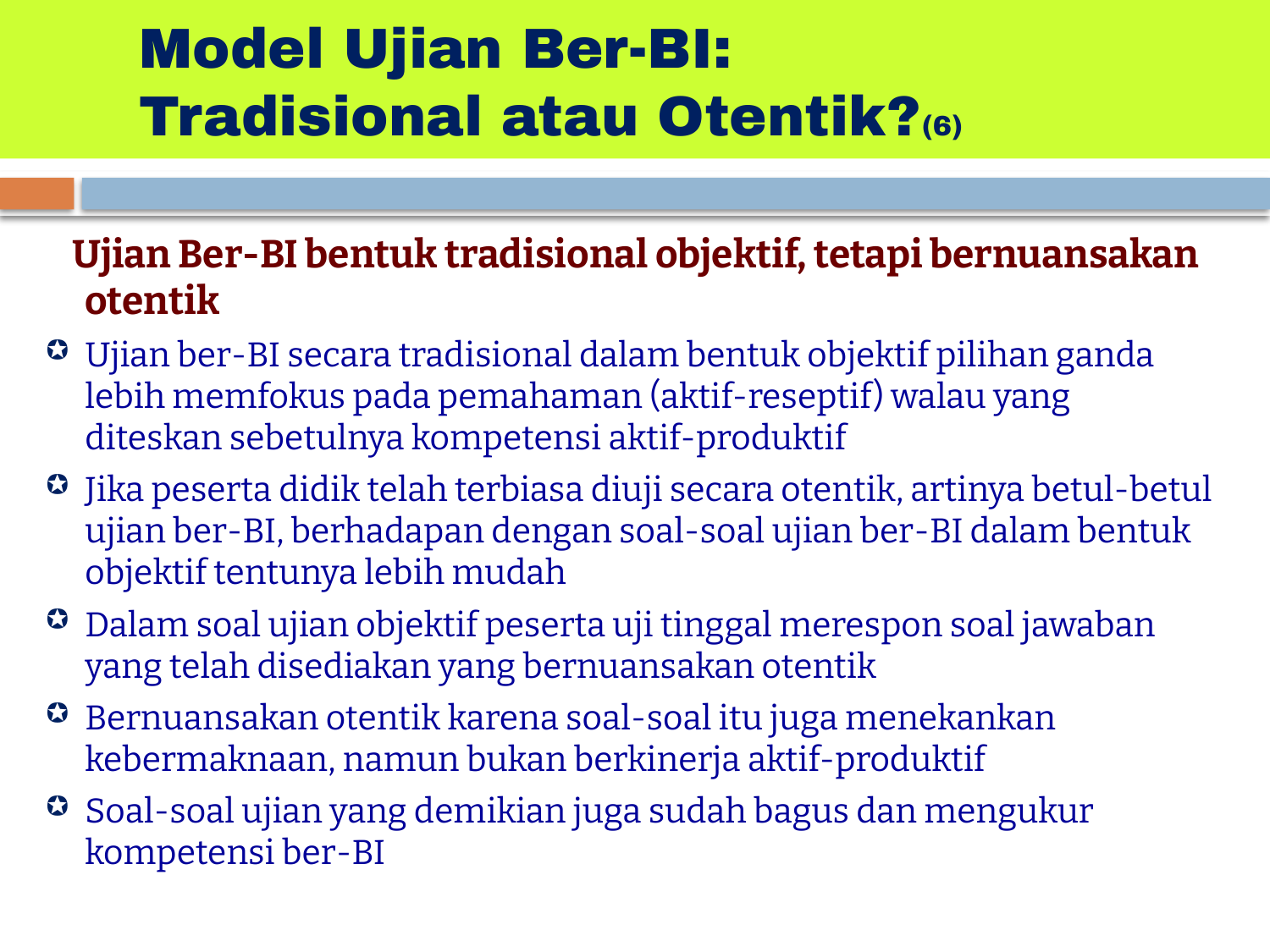

# Model Ujian Ber-BI: Tradisional atau Otentik?(6)
    Ujian Ber-BI bentuk tradisional objektif, tetapi bernuansakan otentik
Ujian ber-BI secara tradisional dalam bentuk objektif pilihan ganda lebih memfokus pada pemahaman (aktif-reseptif) walau yang diteskan sebetulnya kompetensi aktif-produktif
Jika peserta didik telah terbiasa diuji secara otentik, artinya betul-betul ujian ber-BI, berhadapan dengan soal-soal ujian ber-BI dalam bentuk objektif tentunya lebih mudah
Dalam soal ujian objektif peserta uji tinggal merespon soal jawaban yang telah disediakan yang bernuansakan otentik
Bernuansakan otentik karena soal-soal itu juga menekankan kebermaknaan, namun bukan berkinerja aktif-produktif
Soal-soal ujian yang demikian juga sudah bagus dan mengukur kompetensi ber-BI